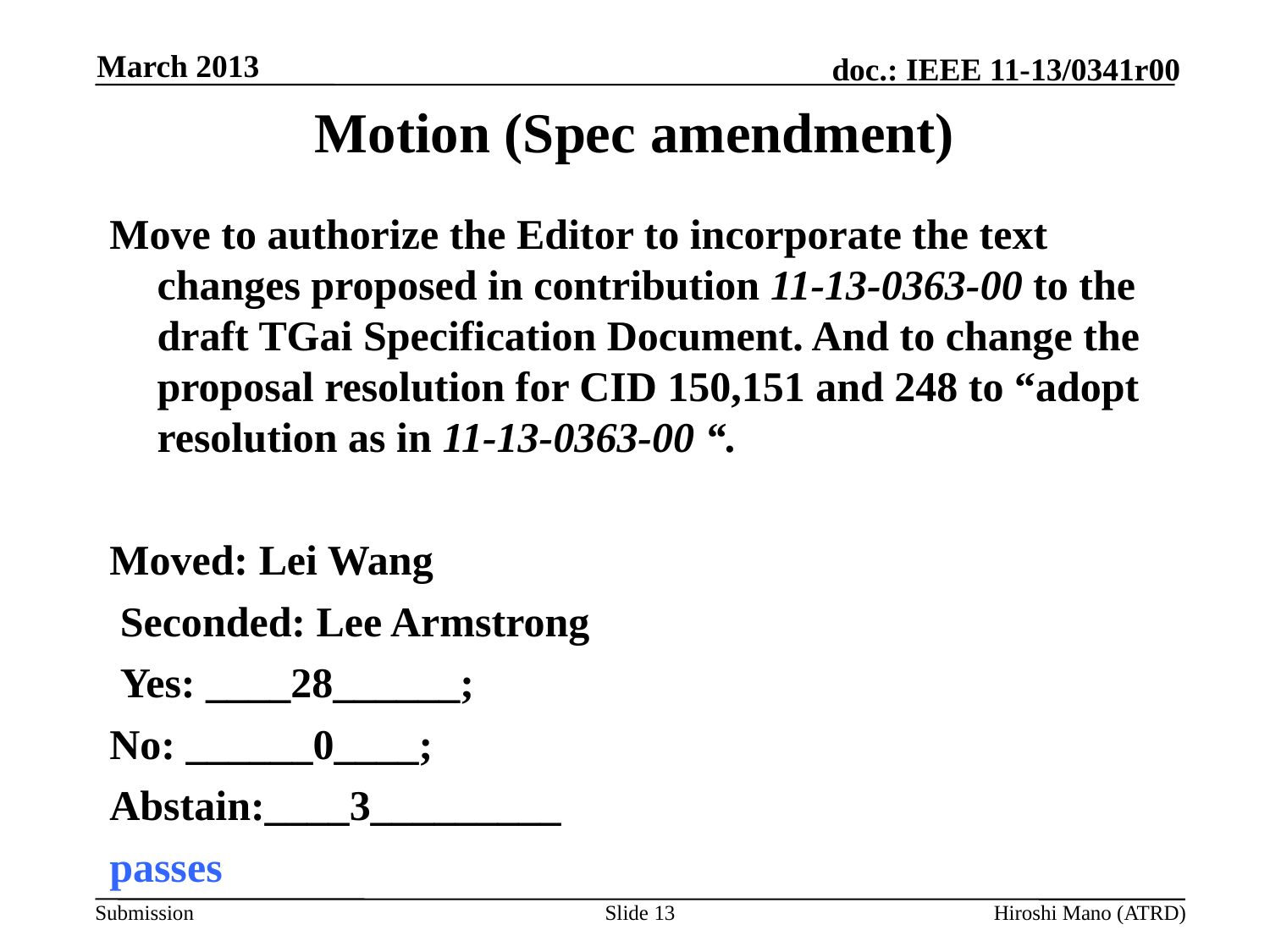

March 2013
# Motion (Spec amendment)
Move to authorize the Editor to incorporate the text changes proposed in contribution 11-13-0363-00 to the draft TGai Specification Document. And to change the proposal resolution for CID 150,151 and 248 to “adopt resolution as in 11-13-0363-00 “.

Moved: Lei Wang
 Seconded: Lee Armstrong
 Yes: ____28______;
No: ______0____;
Abstain:____3_________
passes

Slide 13
Hiroshi Mano (ATRD)